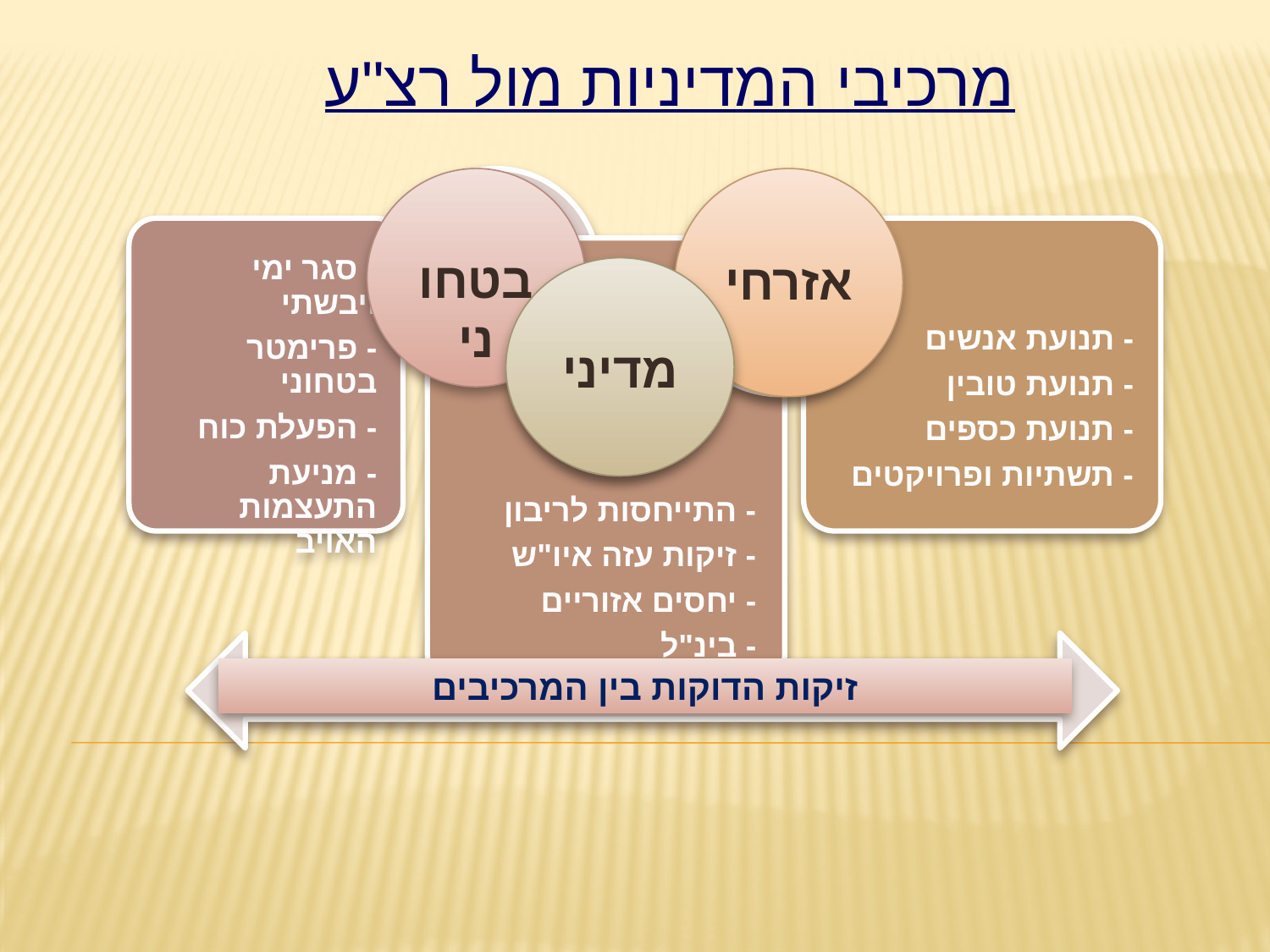

# מרכיבי המדיניות מול רצ"ע
- סגר ימי ויבשתי
- פרימטר בטחוני
- הפעלת כוח
- מניעת התעצמות האויב

- התייחסות לריבון
- זיקות עזה איו"ש
- יחסים אזוריים
- בינ"ל

- תנועת אנשים
- תנועת טובין
- תנועת כספים
- תשתיות ופרויקטים

בטחוני

אזרחי

מדיני
זיקות הדוקות בין המרכיבים